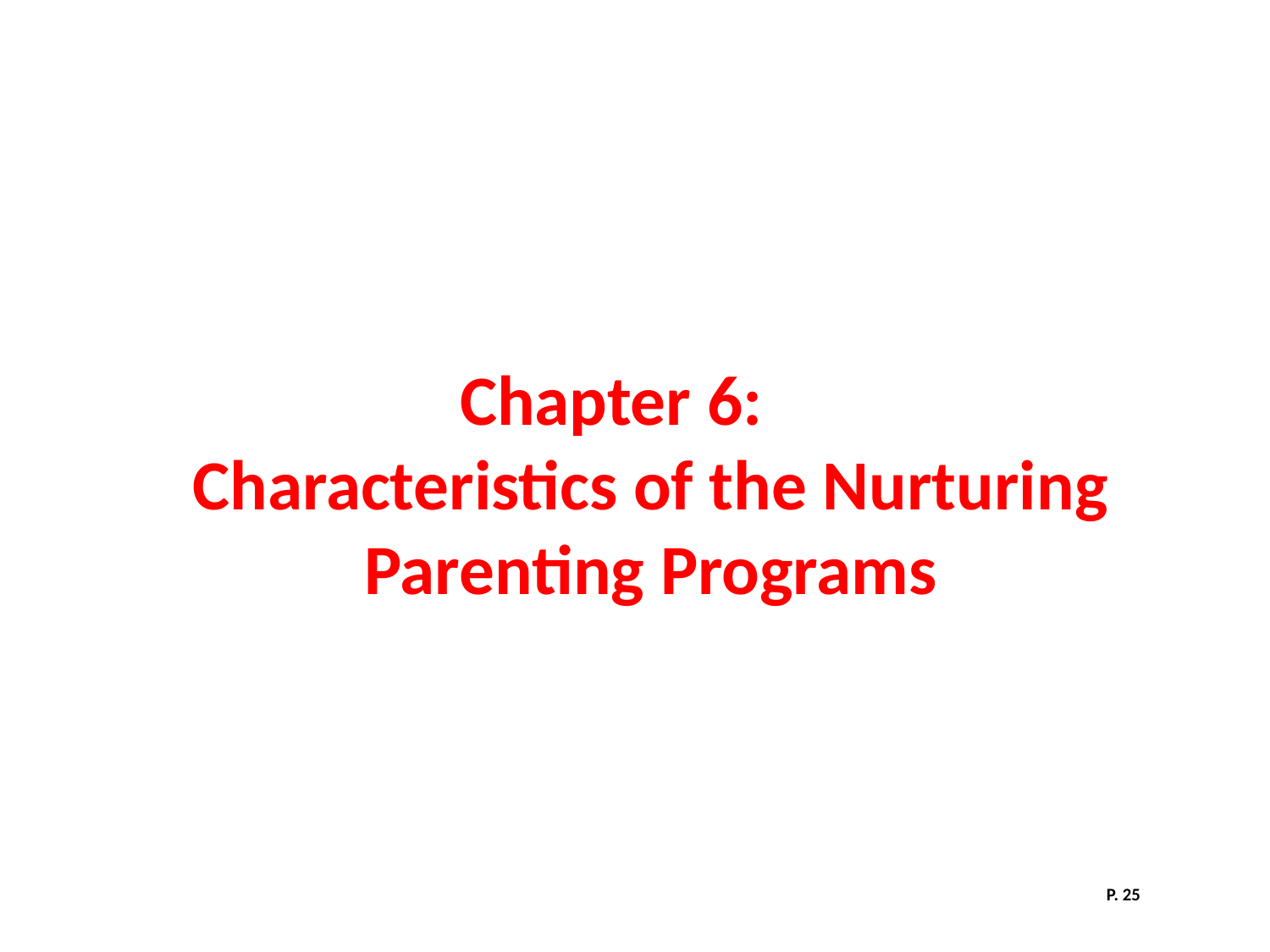

# Chapter 6: Characteristics of the Nurturing Parenting Programs P. 25